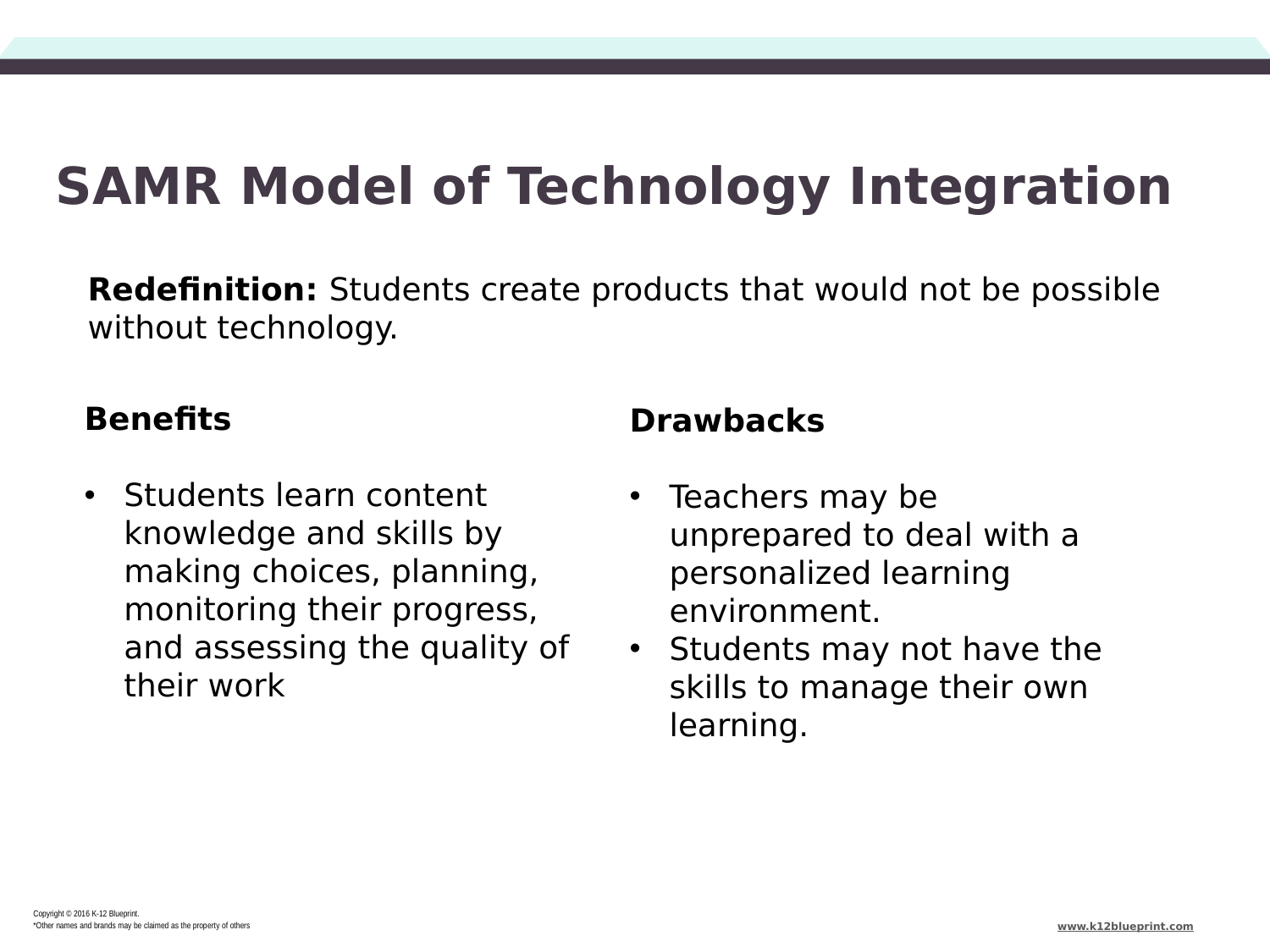

# SAMR Model of Technology Integration
Redefinition: Students create products that would not be possible without technology.

Benefits

Students learn content knowledge and skills by making choices, planning, monitoring their progress, and assessing the quality of their work
Drawbacks

Teachers may be unprepared to deal with a personalized learning environment.
Students may not have the skills to manage their own learning.
Copyright © 2016 K-12 Blueprint.
*Other names and brands may be claimed as the property of others
www.k12blueprint.com